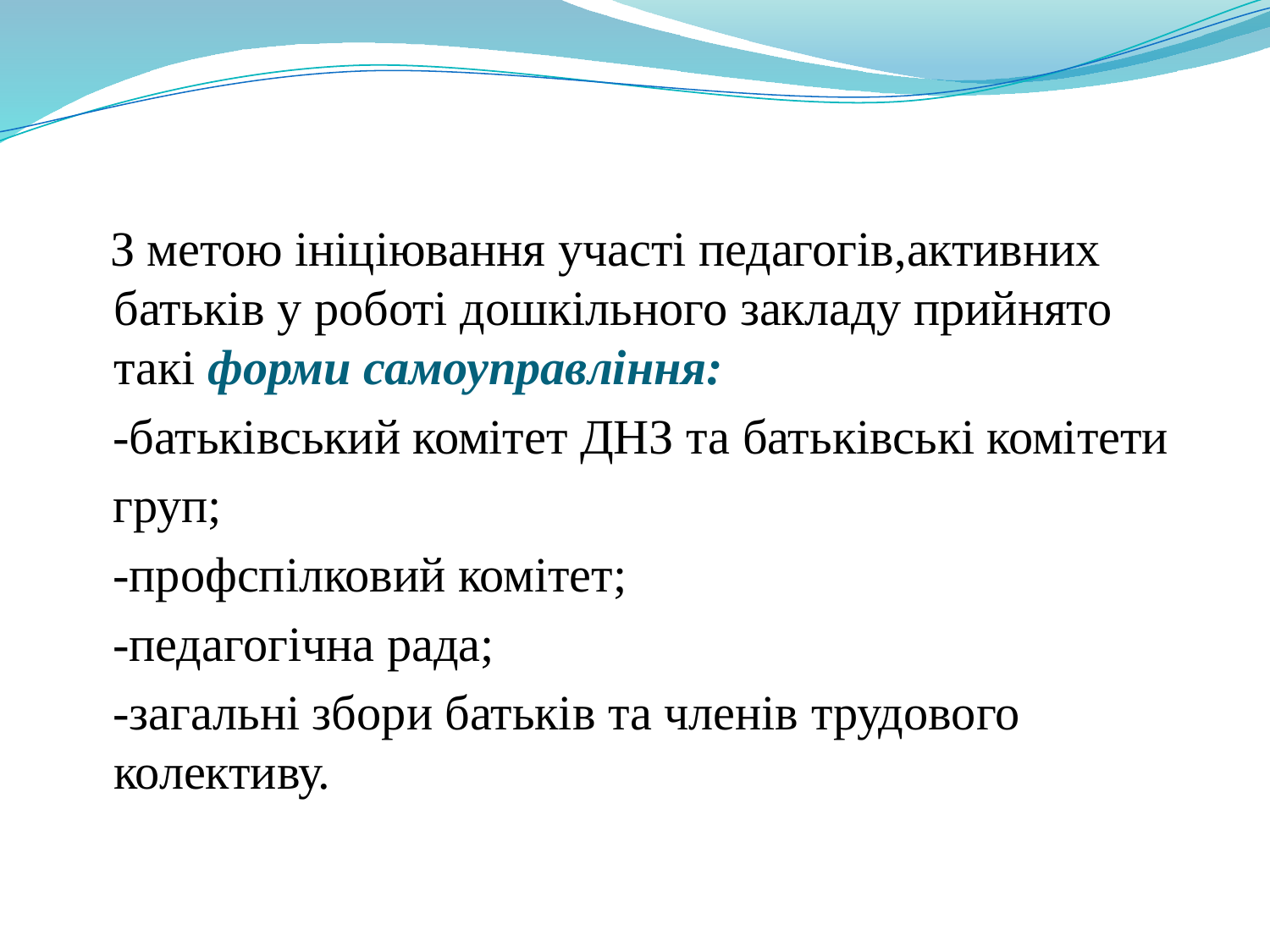

З метою ініціювання участі педагогів,активних батьків у роботі дошкільного закладу прийнято такі форми самоуправління:
   -батьківський комітет ДНЗ та батьківські комітети
   груп;
   -профспілковий комітет;
   -педагогічна рада;
   -загальні збори батьків та членів трудового колективу.